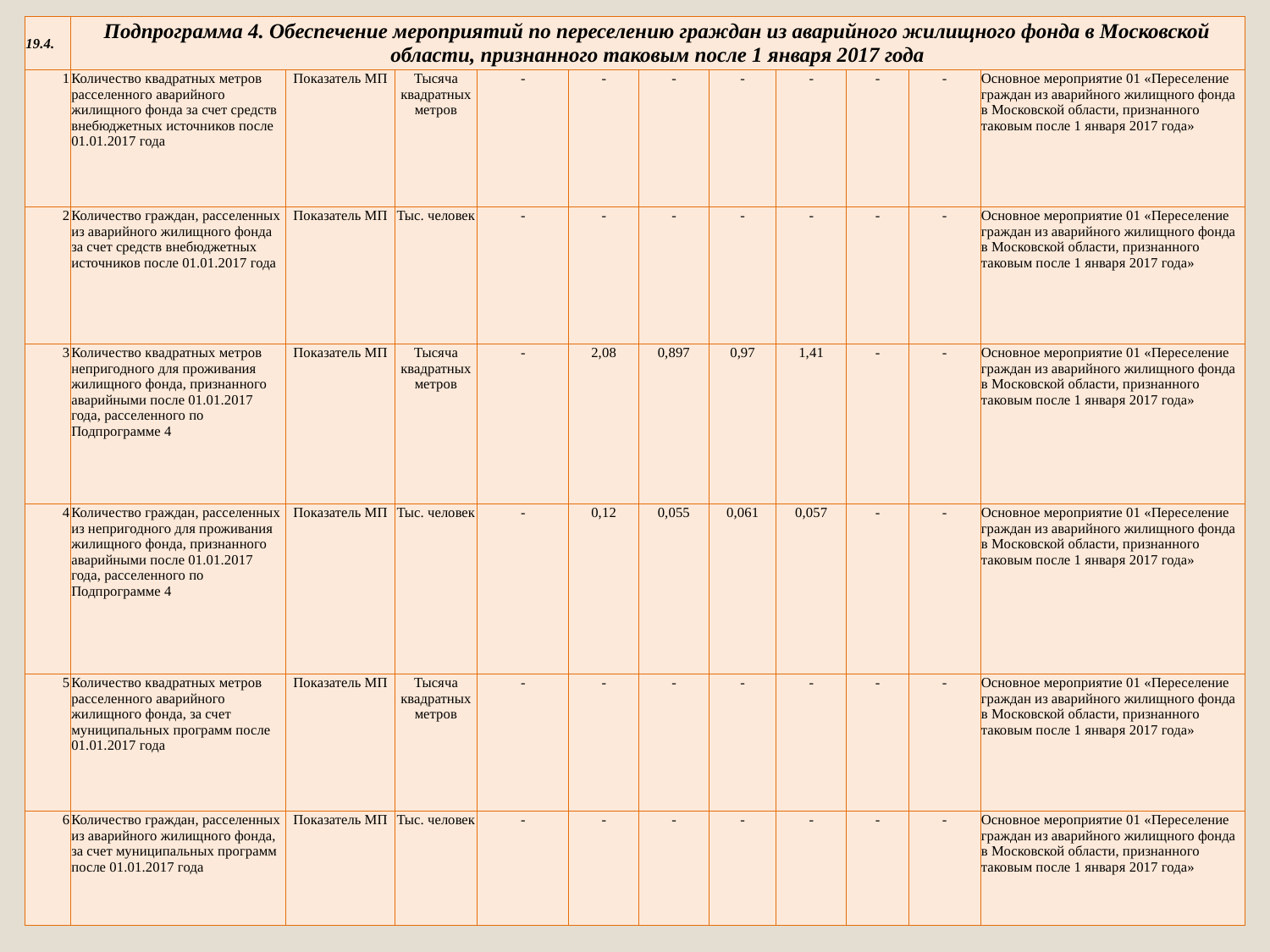

| 19.4. | Подпрограмма 4. Обеспечение мероприятий по переселению граждан из аварийного жилищного фонда в Московской области, признанного таковым после 1 января 2017 года |  |  |  |  |  |  |  |  |  |  |
| --- | --- | --- | --- | --- | --- | --- | --- | --- | --- | --- | --- |
| 1 | Количество квадратных метров расселенного аварийного жилищного фонда за счет средств внебюджетных источников после 01.01.2017 года | Показатель МП | Тысяча квадратных метров | - | - | - | - | - | - | - | Основное мероприятие 01 «Переселение граждан из аварийного жилищного фонда в Московской области, признанного таковым после 1 января 2017 года» |
| 2 | Количество граждан, расселенных из аварийного жилищного фонда за счет средств внебюджетных источников после 01.01.2017 года | Показатель МП | Тыс. человек | - | - | - | - | - | - | - | Основное мероприятие 01 «Переселение граждан из аварийного жилищного фонда в Московской области, признанного таковым после 1 января 2017 года» |
| 3 | Количество квадратных метров непригодного для проживания жилищного фонда, признанного аварийными после 01.01.2017 года, расселенного по Подпрограмме 4 | Показатель МП | Тысяча квадратных метров | - | 2,08 | 0,897 | 0,97 | 1,41 | - | - | Основное мероприятие 01 «Переселение граждан из аварийного жилищного фонда в Московской области, признанного таковым после 1 января 2017 года» |
| 4 | Количество граждан, расселенных из непригодного для проживания жилищного фонда, признанного аварийными после 01.01.2017 года, расселенного по Подпрограмме 4 | Показатель МП | Тыс. человек | - | 0,12 | 0,055 | 0,061 | 0,057 | - | - | Основное мероприятие 01 «Переселение граждан из аварийного жилищного фонда в Московской области, признанного таковым после 1 января 2017 года» |
| 5 | Количество квадратных метров расселенного аварийного жилищного фонда, за счет муниципальных программ после 01.01.2017 года | Показатель МП | Тысяча квадратных метров | - | - | - | - | - | - | - | Основное мероприятие 01 «Переселение граждан из аварийного жилищного фонда в Московской области, признанного таковым после 1 января 2017 года» |
| 6 | Количество граждан, расселенных из аварийного жилищного фонда, за счет муниципальных программ после 01.01.2017 года | Показатель МП | Тыс. человек | - | - | - | - | - | - | - | Основное мероприятие 01 «Переселение граждан из аварийного жилищного фонда в Московской области, признанного таковым после 1 января 2017 года» |